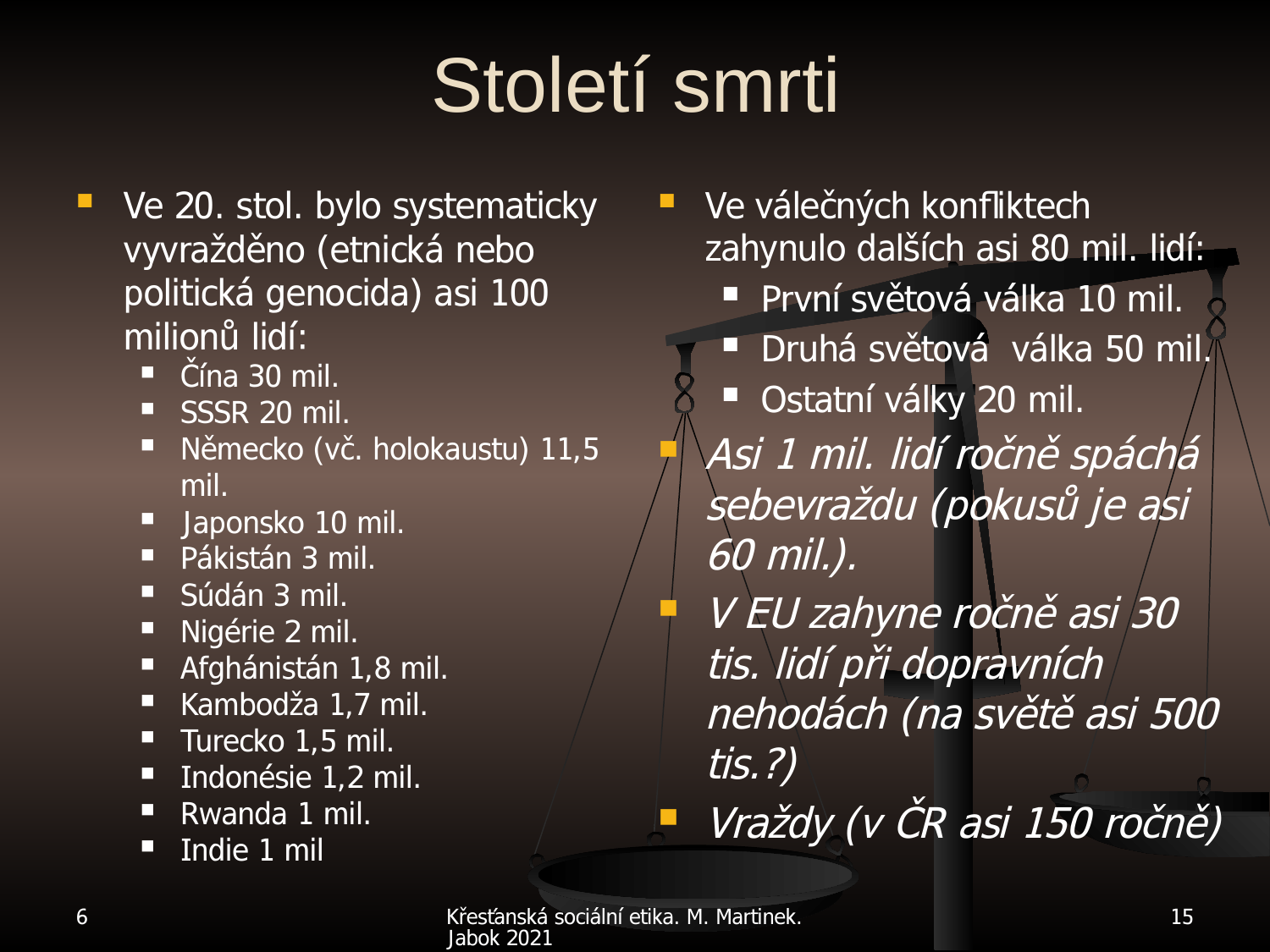

# Století smrti
Ve 20. stol. bylo systematicky vyvražděno (etnická nebo politická genocida) asi 100 milionů lidí:
Čína 30 mil.
SSSR 20 mil.
Německo (vč. holokaustu) 11,5 mil.
Japonsko 10 mil.
Pákistán 3 mil.
Súdán 3 mil.
Nigérie 2 mil.
Afghánistán 1,8 mil.
Kambodža 1,7 mil.
Turecko 1,5 mil.
Indonésie 1,2 mil.
Rwanda 1 mil.
Indie 1 mil
Ve válečných konfliktech zahynulo dalších asi 80 mil. lidí:
První světová válka 10 mil.
Druhá světová  válka 50 mil.
Ostatní války 20 mil.
Asi 1 mil. lidí ročně spáchá sebevraždu (pokusů je asi 60 mil.).
V EU zahyne ročně asi 30 tis. lidí při dopravních nehodách (na světě asi 500 tis.?)
Vraždy (v ČR asi 150 ročně)
6
Křesťanská sociální etika. M. Martinek.  Jabok 2021
15